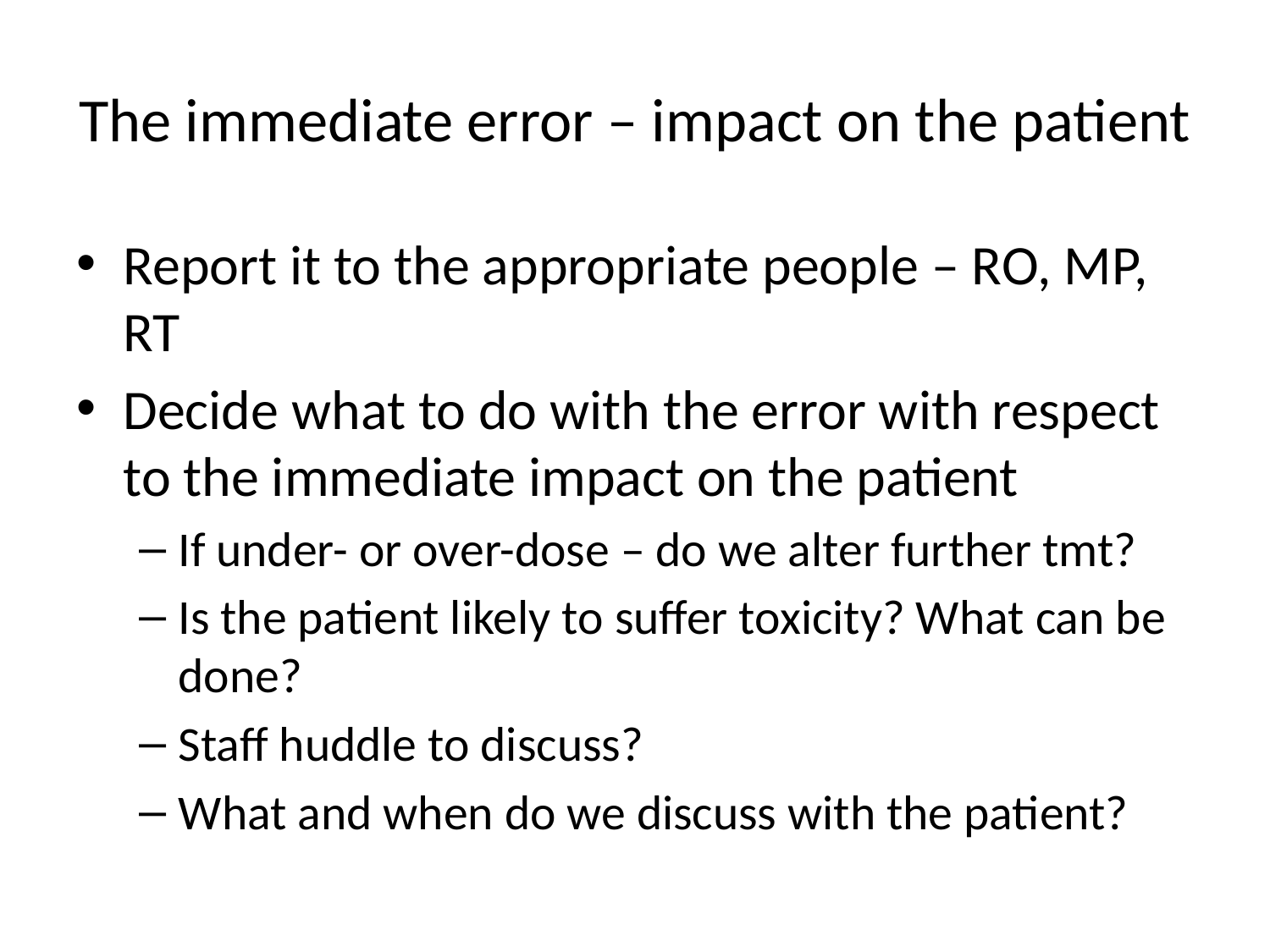

# The immediate error – impact on the patient
Report it to the appropriate people – RO, MP, RT
Decide what to do with the error with respect to the immediate impact on the patient
If under- or over-dose – do we alter further tmt?
Is the patient likely to suffer toxicity? What can be done?
Staff huddle to discuss?
What and when do we discuss with the patient?